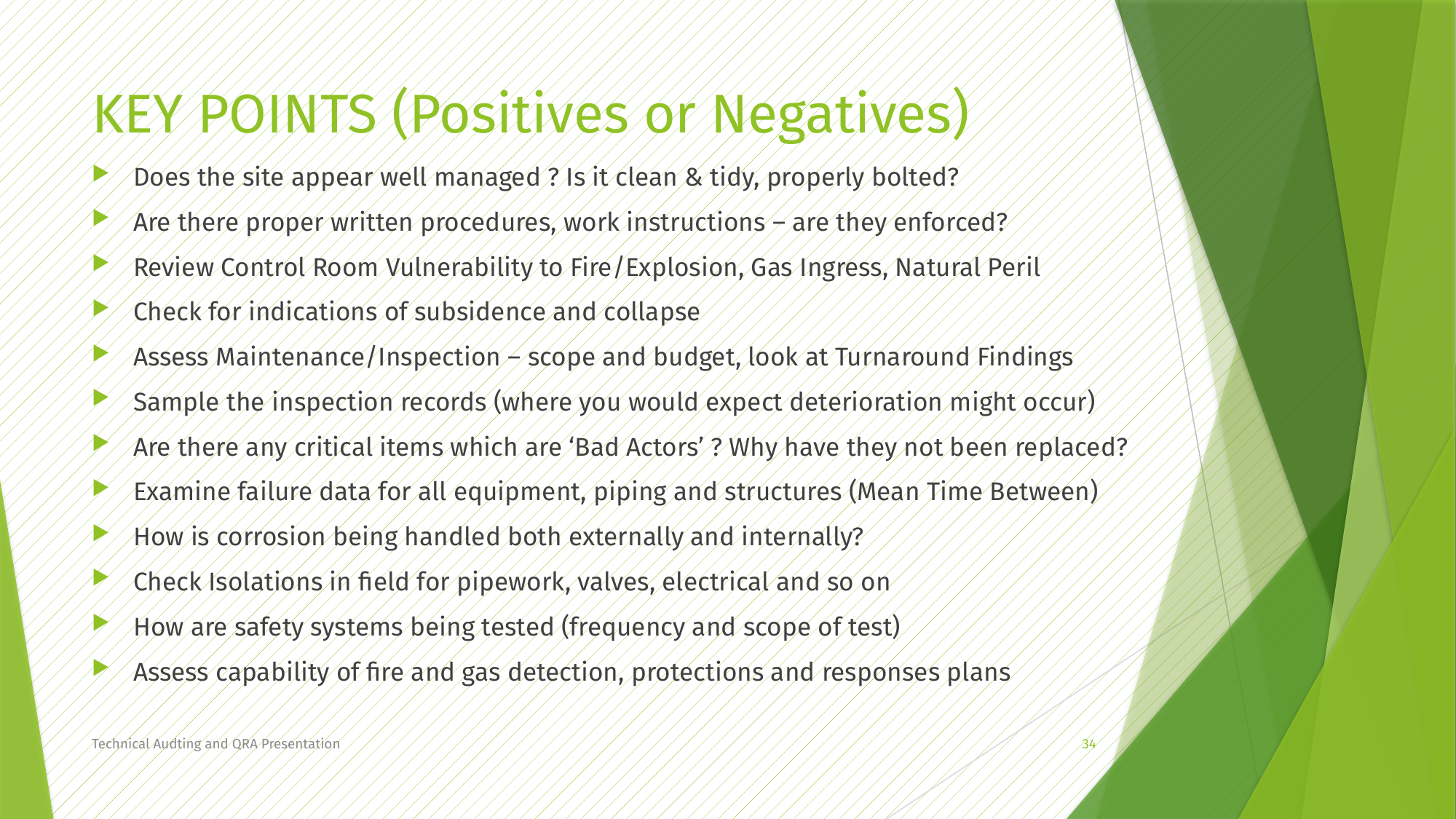

# KEY POINTS (Positives or Negatives)
Does the site appear well managed ? Is it clean & tidy, properly bolted?
Are there proper written procedures, work instructions – are they enforced?
Review Control Room Vulnerability to Fire/Explosion, Gas Ingress, Natural Peril
Check for indications of subsidence and collapse
Assess Maintenance/Inspection – scope and budget, look at Turnaround Findings
Sample the inspection records (where you would expect deterioration might occur)
Are there any critical items which are ‘Bad Actors’ ? Why have they not been replaced?
Examine failure data for all equipment, piping and structures (Mean Time Between)
How is corrosion being handled both externally and internally?
Check Isolations in field for pipework, valves, electrical and so on
How are safety systems being tested (frequency and scope of test)
Assess capability of fire and gas detection, protections and responses plans

Technical Audting and QRA Presentation
34